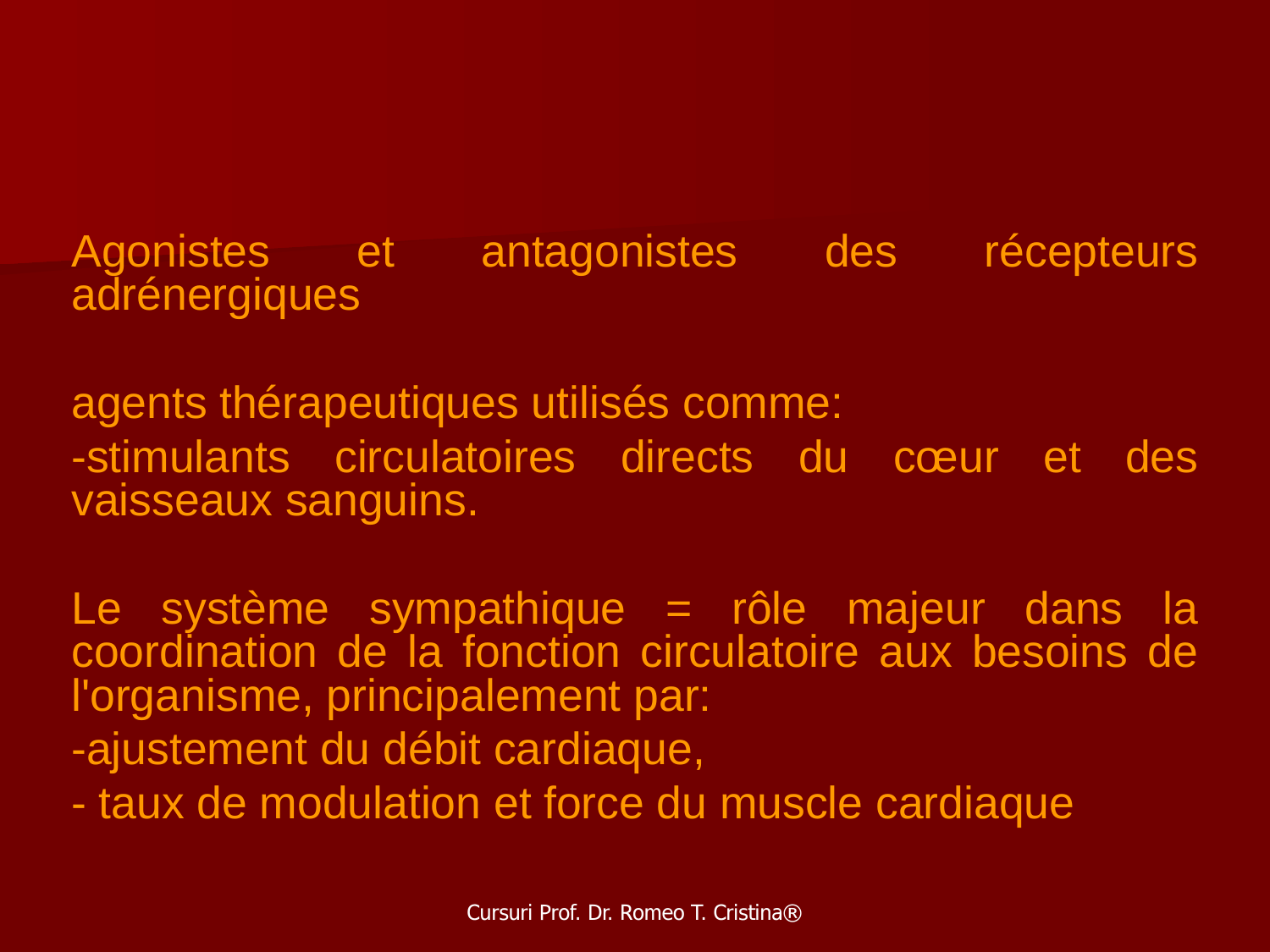

Agonistes et antagonistes des récepteurs adrénergiques

agents thérapeutiques utilisés comme:
-stimulants circulatoires directs du cœur et des vaisseaux sanguins.

Le système sympathique = rôle majeur dans la coordination de la fonction circulatoire aux besoins de l'organisme, principalement par:
-ajustement du débit cardiaque,
- taux de modulation et force du muscle cardiaque
Cursuri Prof. Dr. Romeo T. Cristina®